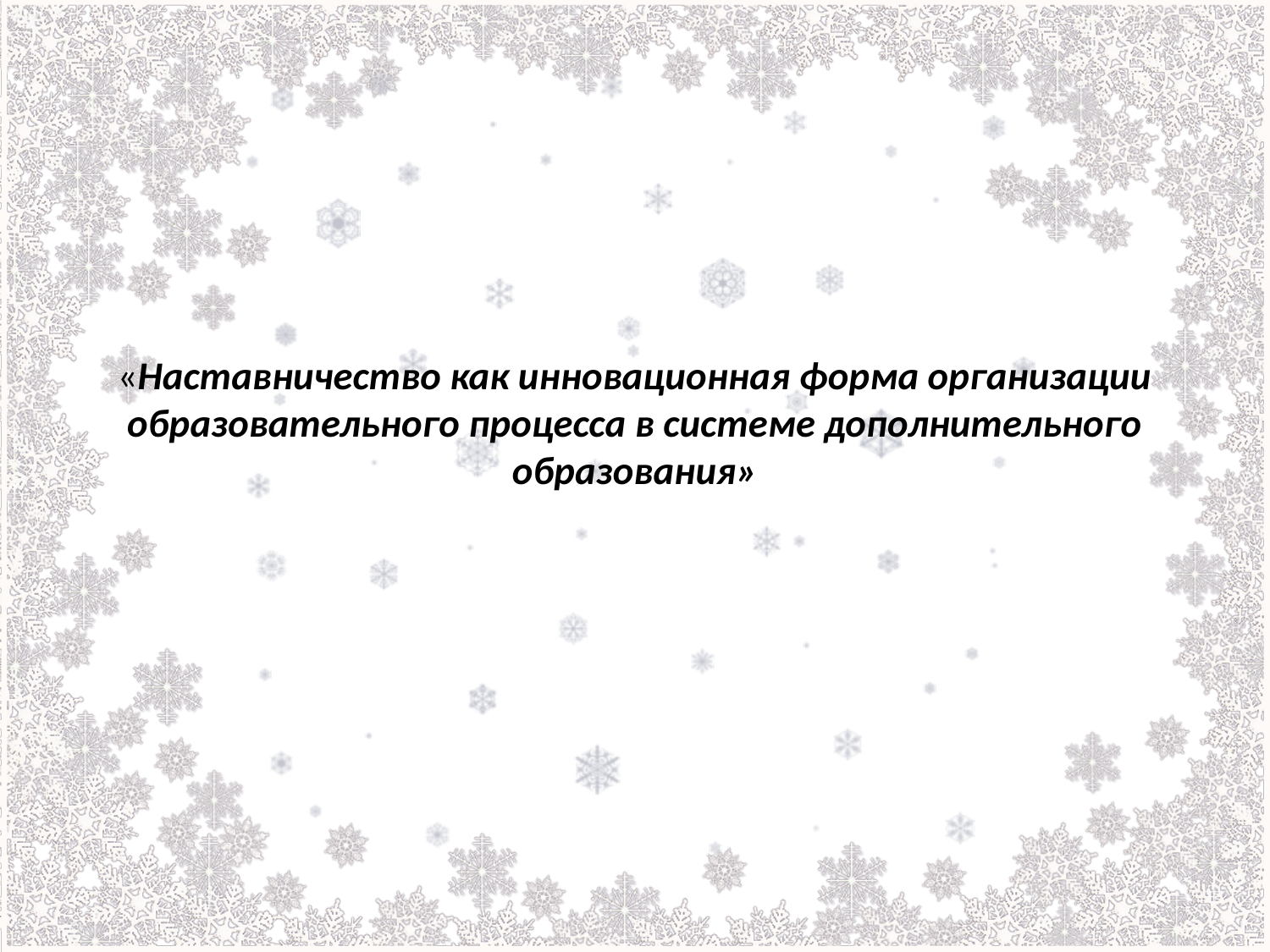

# «Наставничество как инновационная форма организации образовательного процесса в системе дополнительного образования»